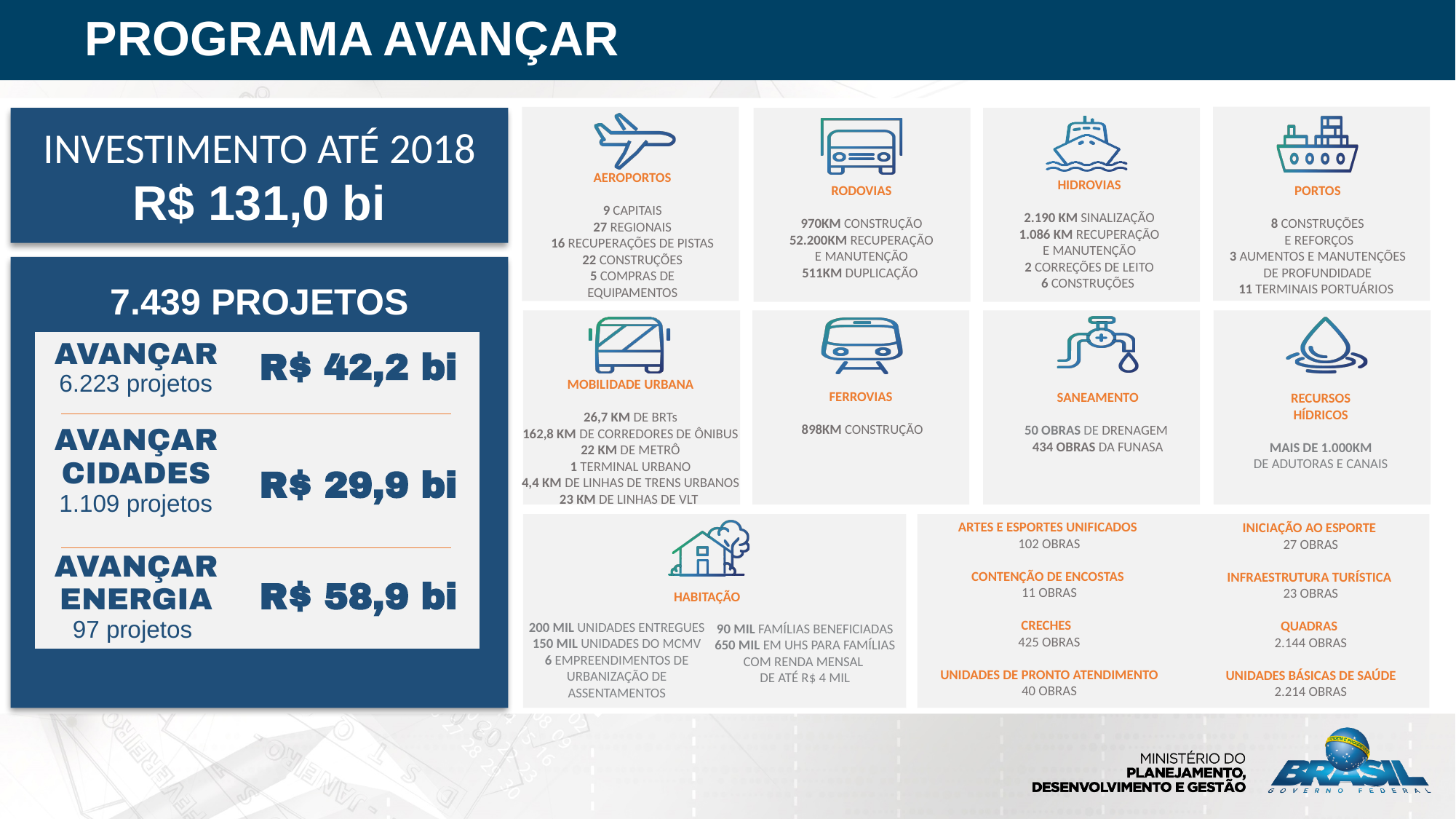

# PROGRAMA AVANÇAR

INVESTIMENTO ATÉ 2018
R$ 131,0 bi

HIDROVIAS

2.190 KM SINALIZAÇÃO
1.086 KM RECUPERAÇÃO
E MANUTENÇÃO
2 CORREÇÕES DE LEITO
6 CONSTRUÇÕES
AEROPORTOS

9 CAPITAIS
27 REGIONAIS
16 RECUPERAÇÕES DE PISTAS
22 CONSTRUÇÕES
5 COMPRAS DE EQUIPAMENTOS
RODOVIAS

970KM CONSTRUÇÃO
52.200KM RECUPERAÇÃO
E MANUTENÇÃO
511KM DUPLICAÇÃO
PORTOS

8 CONSTRUÇÕES
 E REFORÇOS
3 AUMENTOS E MANUTENÇÕES
DE PROFUNDIDADE
11 TERMINAIS PORTUÁRIOS
7.439 PROJETOS

| AVANÇAR 6.223 projetos | R$ 42,2 bi |
| --- | --- |
|  |  |
| AVANÇAR CIDADES 1.109 projetos |  |
|  | R$ 29,9 bi |
|  |  |
| AVANÇAR ENERGIA 97 projetos | R$ 58,9 bi |
MOBILIDADE URBANA

26,7 KM DE BRTs
162,8 KM DE CORREDORES DE ÔNIBUS
22 KM DE METRÔ
1 TERMINAL URBANO
4,4 KM DE LINHAS DE TRENS URBANOS
23 KM DE LINHAS DE VLT
FERROVIAS

898KM CONSTRUÇÃO
SANEAMENTO

50 OBRAS DE DRENAGEM
434 OBRAS DA FUNASA

RECURSOS
HÍDRICOS
MAIS DE 1.000KM
DE ADUTORAS E CANAIS
ARTES E ESPORTES UNIFICADOS
102 OBRAS

CONTENÇÃO DE ENCOSTAS
11 OBRAS

CRECHES
425 OBRAS

UNIDADES DE PRONTO ATENDIMENTO
40 OBRAS
INICIAÇÃO AO ESPORTE
27 OBRAS

INFRAESTRUTURA TURÍSTICA
23 OBRAS

QUADRAS
2.144 OBRAS
UNIDADES BÁSICAS DE SAÚDE
2.214 OBRAS

HABITAÇÃO

200 MIL UNIDADES ENTREGUES
150 MIL UNIDADES DO MCMV
6 EMPREENDIMENTOS DE
URBANIZAÇÃO DE ASSENTAMENTOS
90 MIL FAMÍLIAS BENEFICIADAS
650 MIL EM UHS PARA FAMÍLIAS COM RENDA MENSAL
DE ATÉ R$ 4 MIL